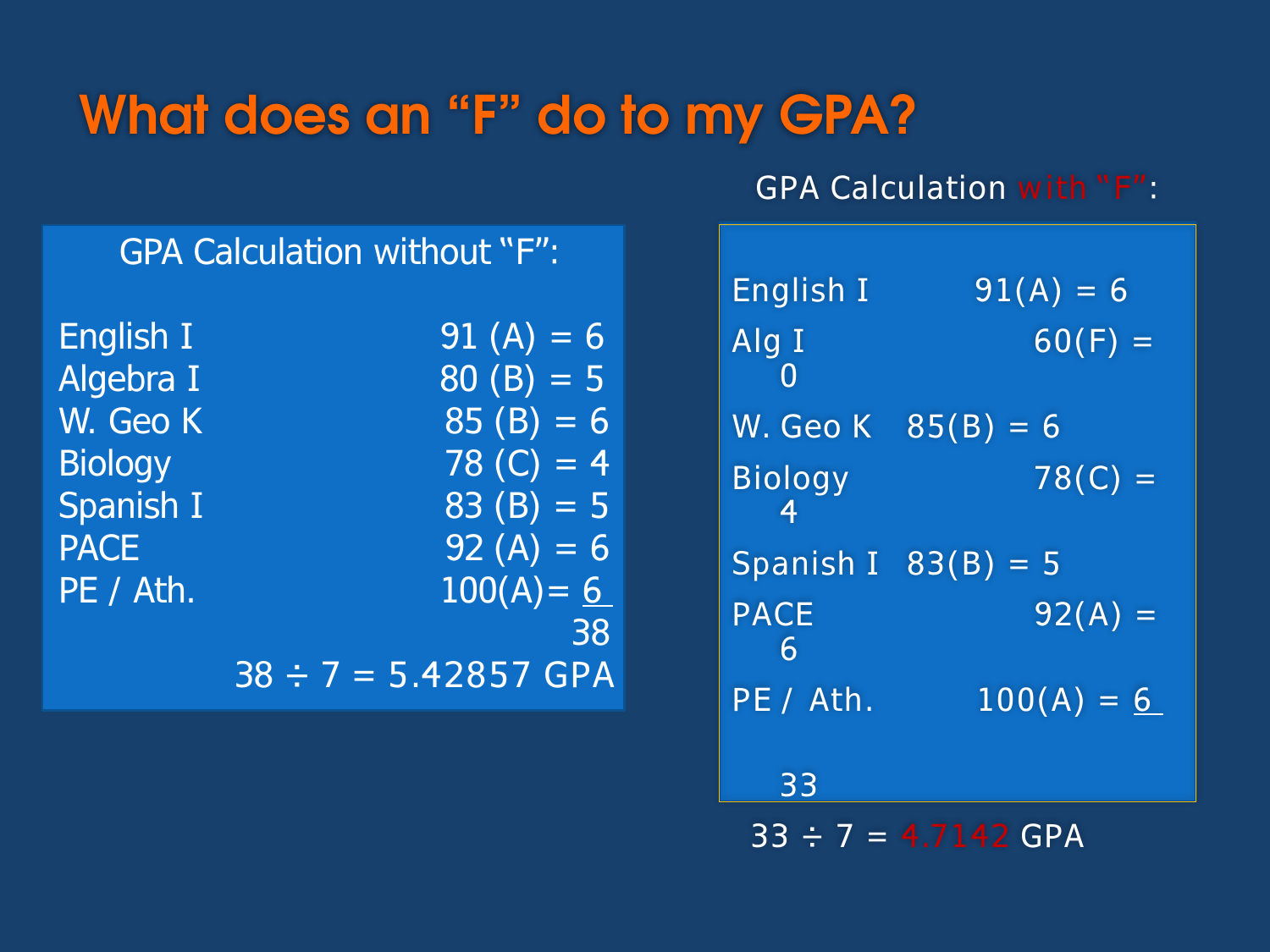

What does an “F” do to my GPA?

GPA Calculation without “F”:

English I		91 (A) = 6
Algebra I		80 (B) = 5
W. Geo K	            85 (B) = 6
Biology		            78 (C) = 4
Spanish I	            83 (B) = 5
PACE		            92 (A) = 6
PE / Ath.		100(A)= 6
			            38
                38 ÷ 7 = 5.42857 GPA

GPA Calculation with “F”:

English I           91(A) = 6
Alg I		60(F) = 0
W. Geo K	85(B) = 6
Biology		78(C) = 4
Spanish I 	83(B) = 5
PACE		92(A) = 6
PE / Ath.           100(A) = 6
			            33
  33 ÷ 7 = 4.7142 GPA